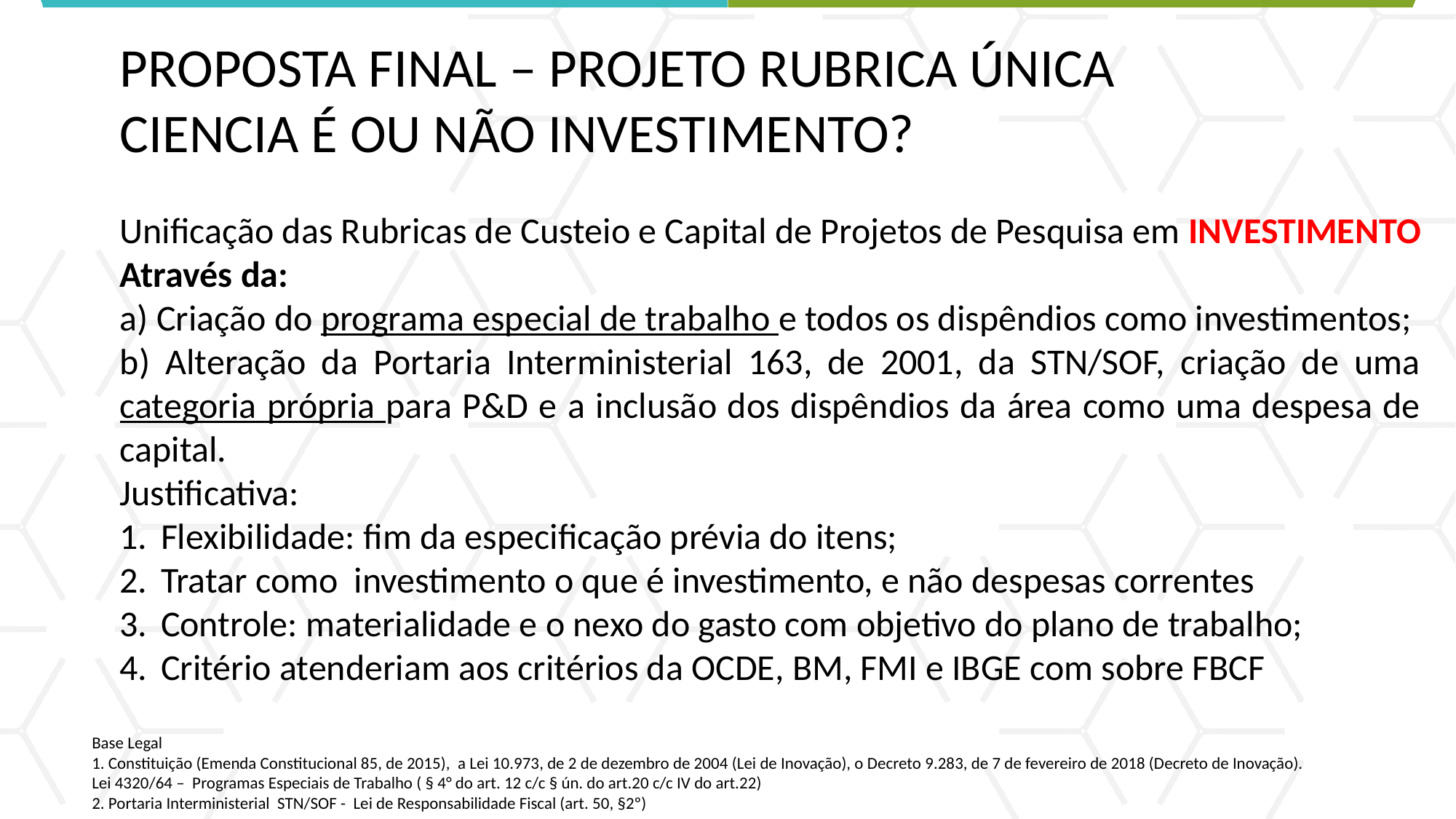

PROPOSTA FINAL – PROJETO RUBRICA ÚNICA
CIENCIA É OU NÃO INVESTIMENTO?

Unificação das Rubricas de Custeio e Capital de Projetos de Pesquisa em INVESTIMENTO
Através da:
a) Criação do programa especial de trabalho e todos os dispêndios como investimentos;
b) Alteração da Portaria Interministerial 163, de 2001, da STN/SOF, criação de uma categoria própria para P&D e a inclusão dos dispêndios da área como uma despesa de capital.
Justificativa:
Flexibilidade: fim da especificação prévia do itens;
Tratar como  investimento o que é investimento, e não despesas correntes
Controle: materialidade e o nexo do gasto com objetivo do plano de trabalho;
Critério atenderiam aos critérios da OCDE, BM, FMI e IBGE com sobre FBCF

Base Legal
1. Constituição (Emenda Constitucional 85, de 2015),  a Lei 10.973, de 2 de dezembro de 2004 (Lei de Inovação), o Decreto 9.283, de 7 de fevereiro de 2018 (Decreto de Inovação).
Lei 4320/64 –  Programas Especiais de Trabalho ( § 4° do art. 12 c/c § ún. do art.20 c/c IV do art.22)
2. Portaria Interministerial  STN/SOF -  Lei de Responsabilidade Fiscal (art. 50, §2º)